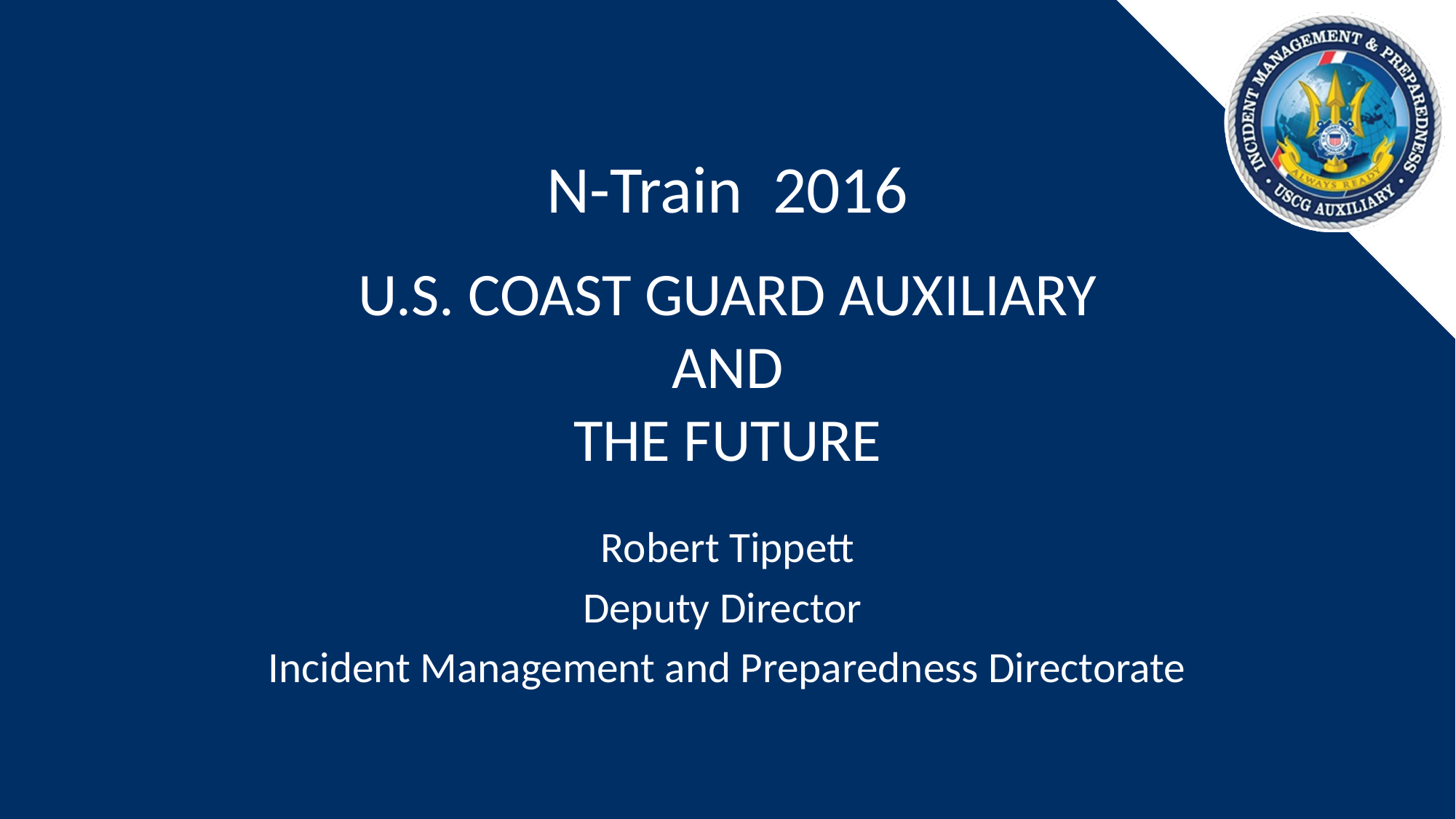

# N-Train  2016 U.S. COAST GUARD AUXILIARY AND THE FUTURE

Robert Tippett
Deputy Director
Incident Management and Preparedness Directorate